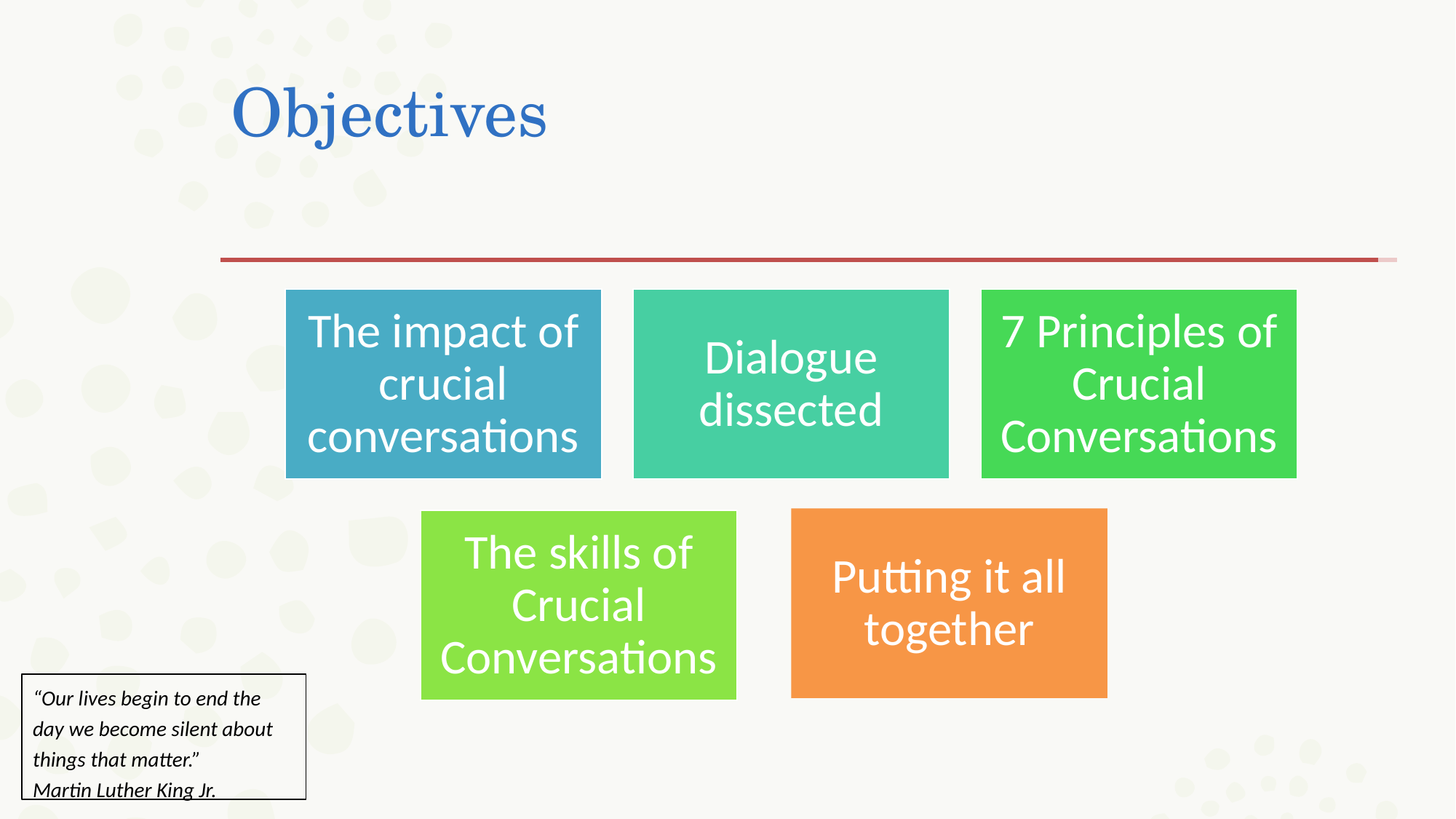

# Objectives

The impact of crucial conversations

Dialogue dissected

7 Principles of Crucial Conversations
Putting it all together

The skills of Crucial Conversations
“Our lives begin to end the day we become silent about things that matter.”         Martin Luther King Jr.